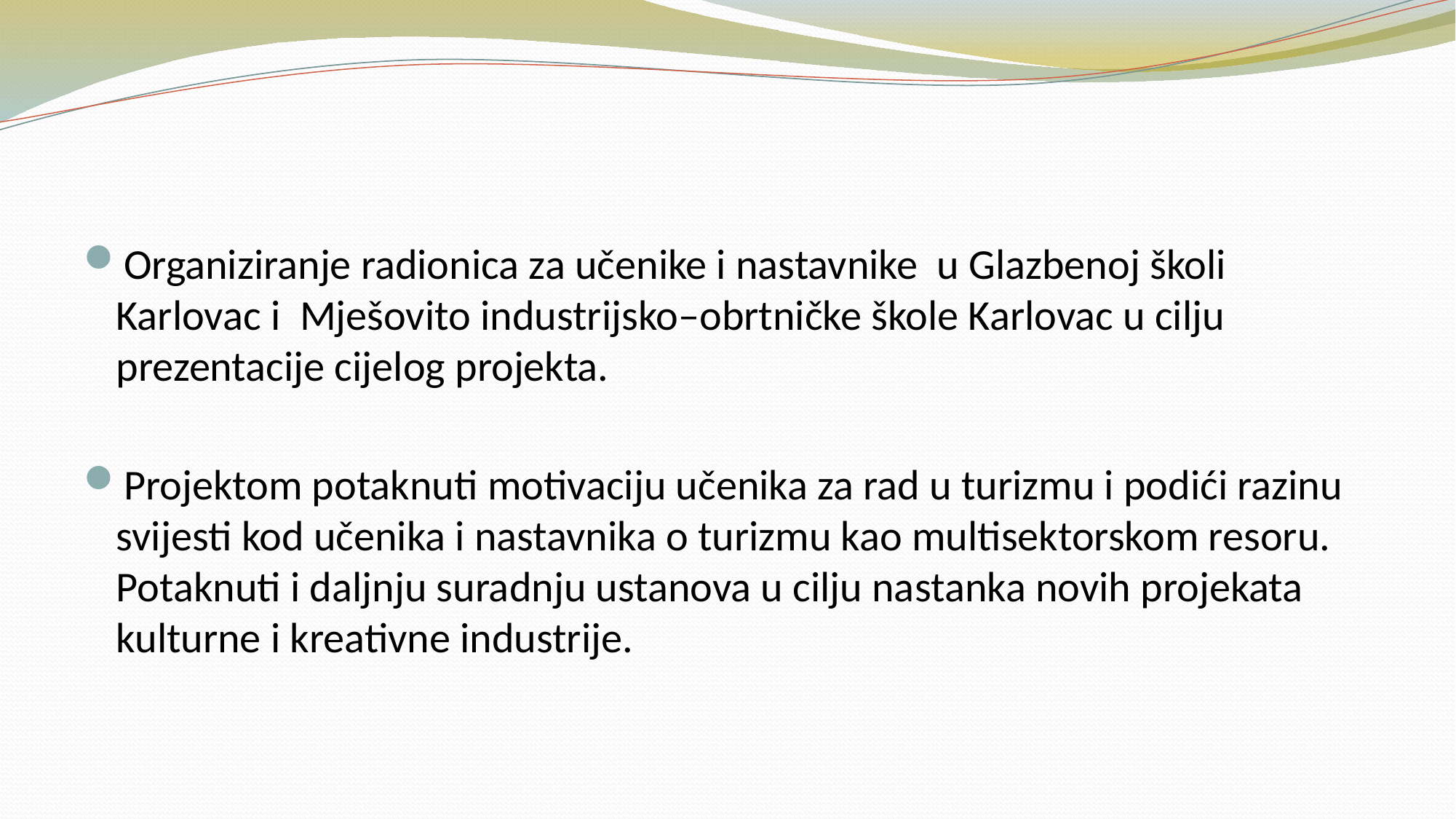

#
Organiziranje radionica za učenike i nastavnike  u Glazbenoj školi Karlovac i  Mješovito industrijsko–obrtničke škole Karlovac u cilju prezentacije cijelog projekta.

Projektom potaknuti motivaciju učenika za rad u turizmu i podići razinu svijesti kod učenika i nastavnika o turizmu kao multisektorskom resoru. Potaknuti i daljnju suradnju ustanova u cilju nastanka novih projekata kulturne i kreativne industrije.